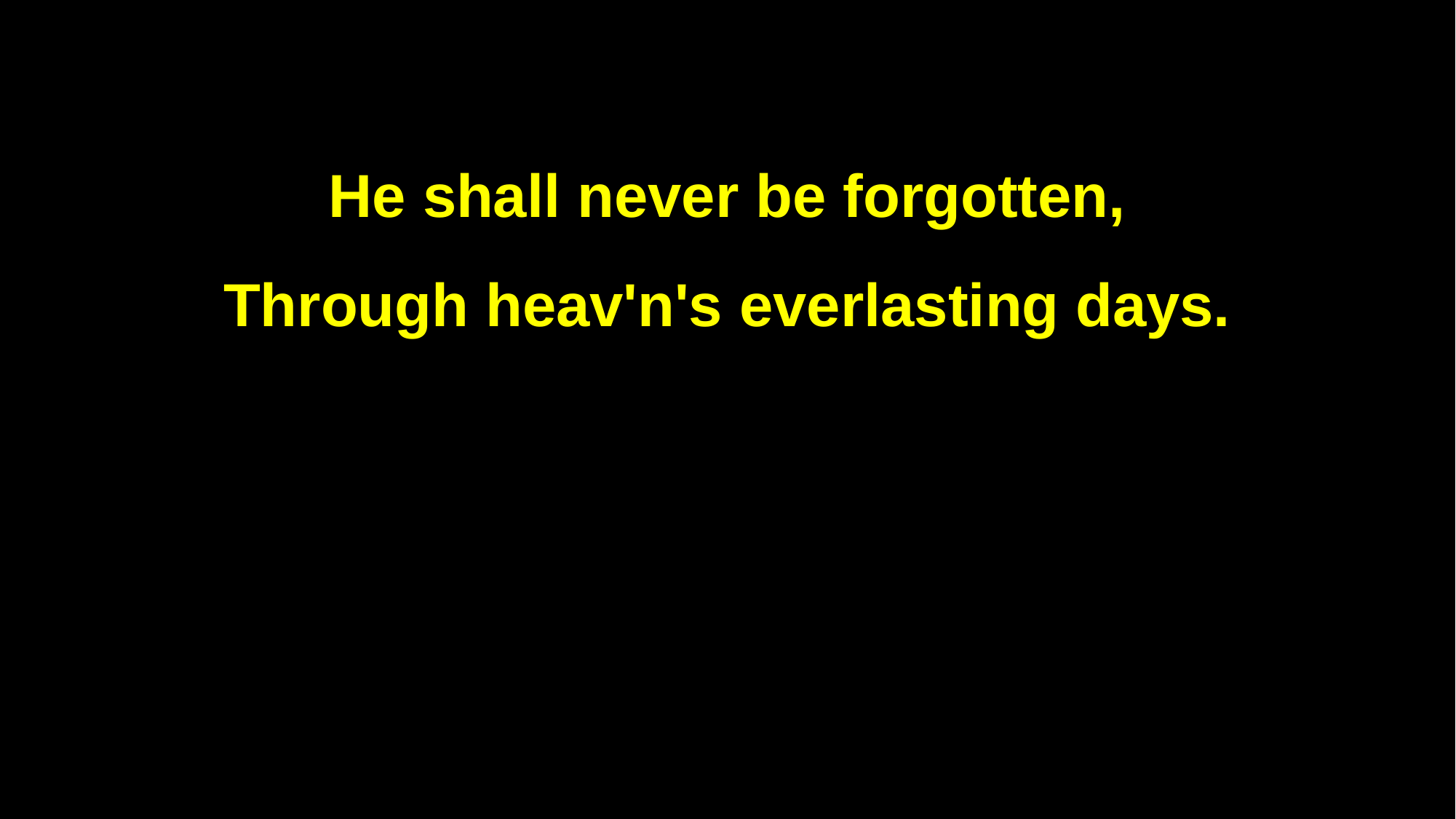

He shall never be forgotten,
Through heav'n's everlasting days.